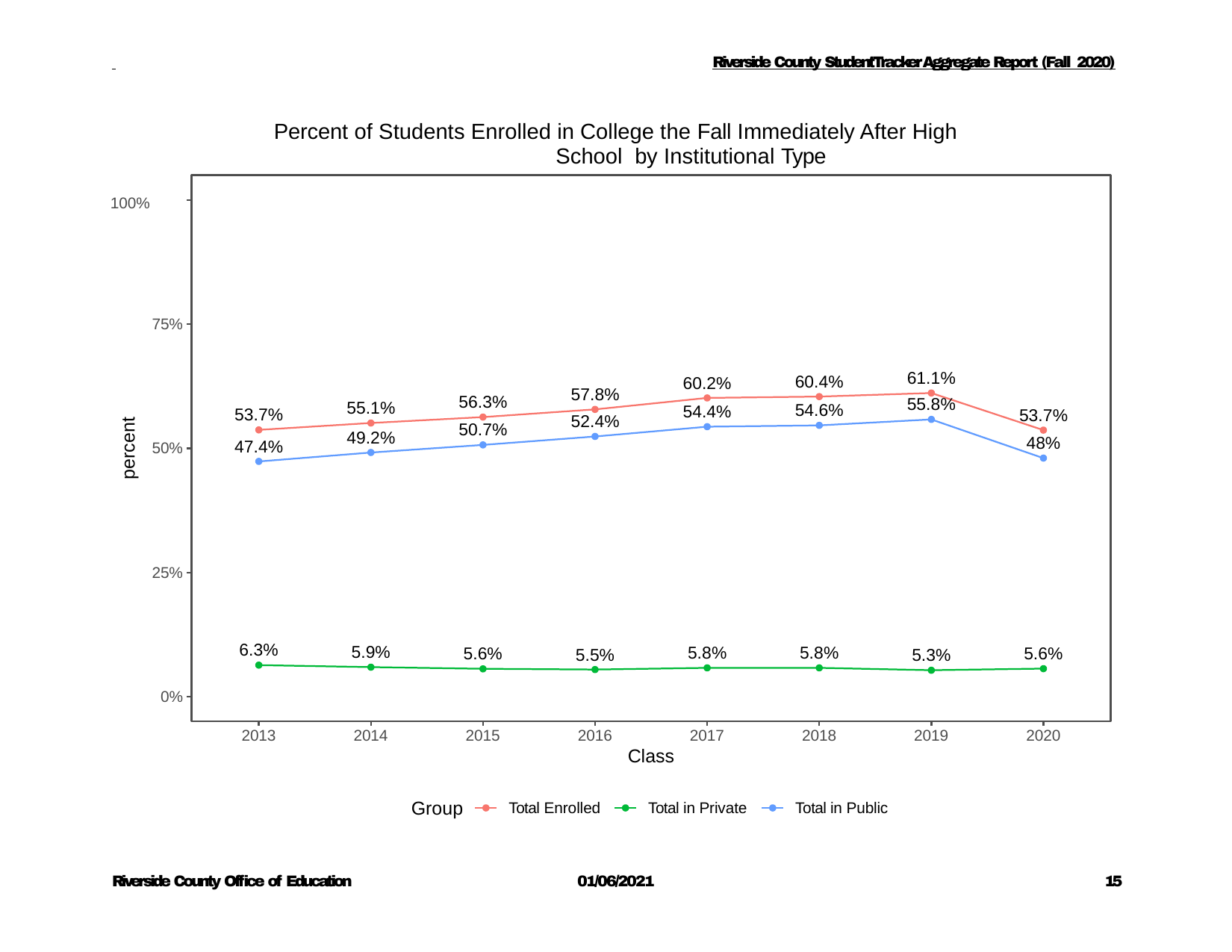

Riverside County StudentTracker Aggregate Report (Fall 2020)

Percent of Students Enrolled in College the Fall Immediately After High School  by Institutional Type

100%

75%

60.4%
54.6%
60.2%
54.4%
61.1%
57.8%
52.4%
56.3%
50.7%
55.1%
49.2%

53.7%
47.4%
55.8%

53.7%
48%

percent

50%

25%

6.3%
5.9%
5.8%
5.8%
5.6%
5.6%
5.5%
5.3%

0%

2013
2014
2015
2016
2017
2018
2019
2020
Class
Group
Total Enrolled
Total in Private
Total in Public

Riverside County Office of Education
01/06/2021
15